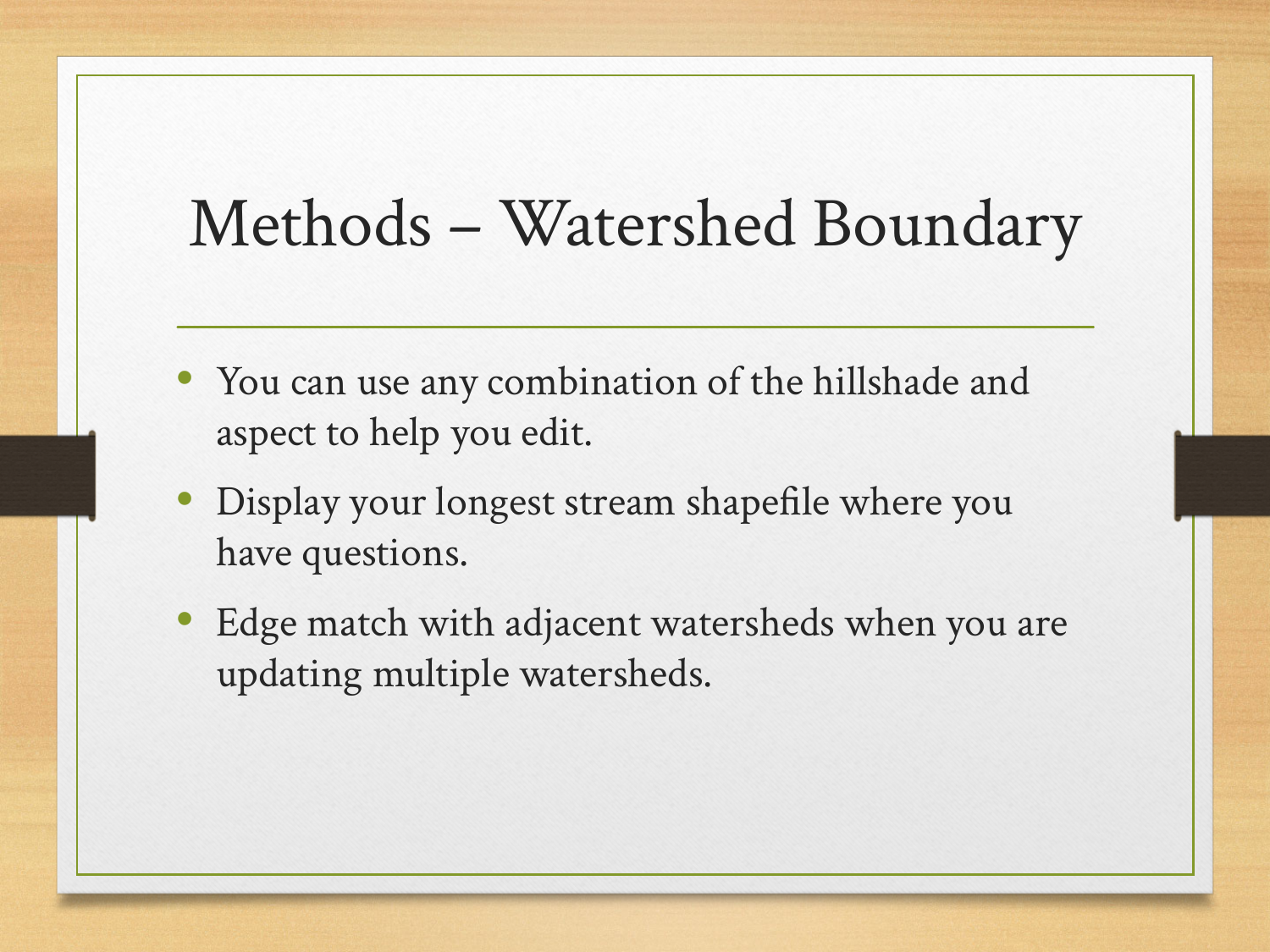

# Methods – Watershed Boundary
You can use any combination of the hillshade and aspect to help you edit.
Display your longest stream shapefile where you have questions.
Edge match with adjacent watersheds when you are updating multiple watersheds.